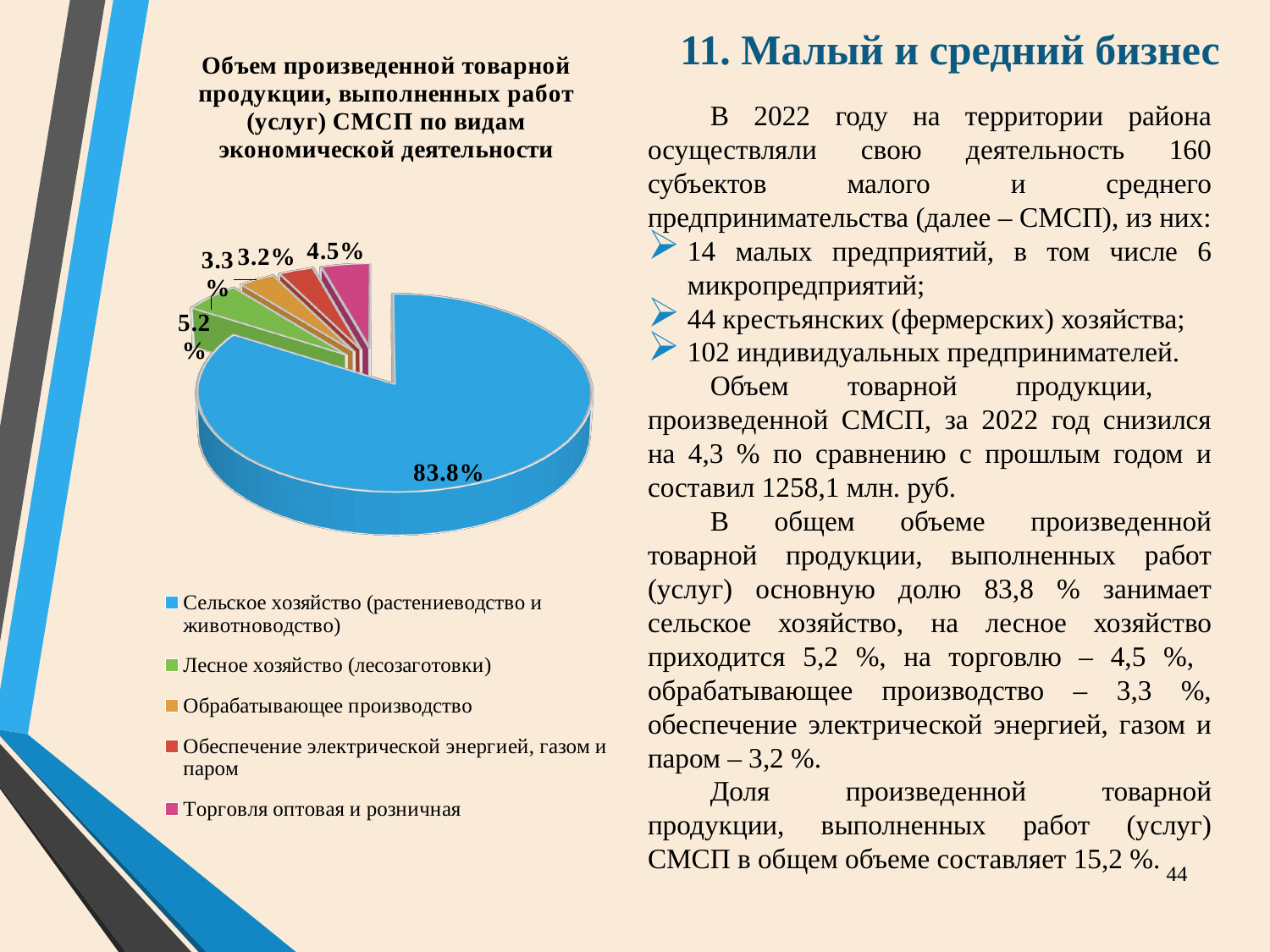

# 11. Малый и средний бизнес

[unsupported chart]

В 2022 году на территории района осуществляли свою деятельность 160 субъектов малого и среднего предпринимательства (далее – СМСП), из них:
14 малых предприятий, в том числе 6 микропредприятий;
44 крестьянских (фермерских) хозяйства;
102 индивидуальных предпринимателей.
Объем товарной продукции,  произведенной СМСП, за 2022 год снизился на 4,3 % по сравнению с прошлым годом и составил 1258,1 млн. руб.
В общем объеме произведенной товарной продукции, выполненных работ (услуг) основную долю 83,8 % занимает сельское хозяйство, на лесное хозяйство приходится 5,2 %, на торговлю – 4,5 %,  обрабатывающее производство – 3,3 %, обеспечение электрической энергией, газом и паром – 3,2 %.
Доля произведенной товарной продукции, выполненных работ (услуг) СМСП в общем объеме составляет 15,2 %.
44